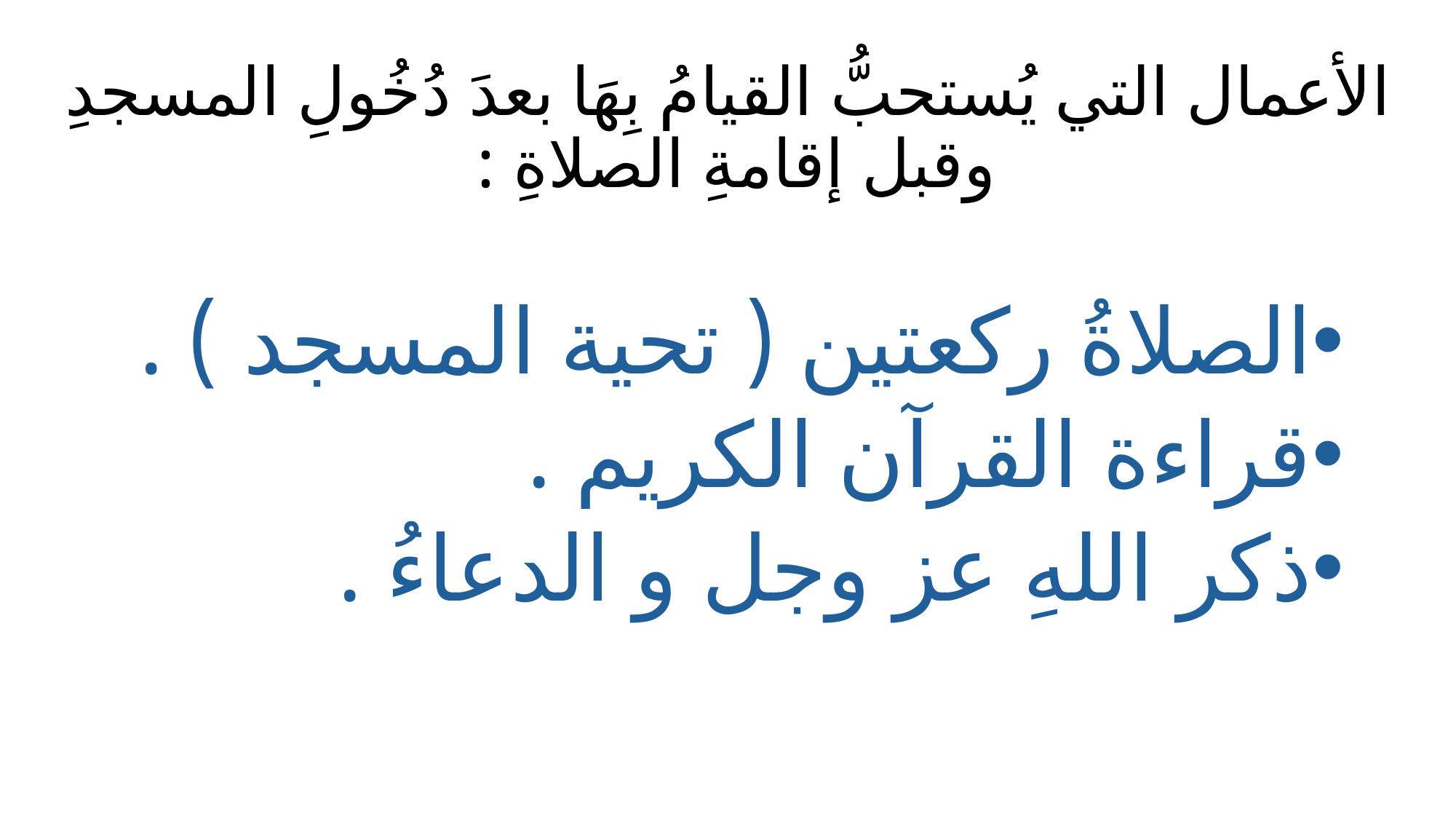

# الأعمال التي يُستحبُّ القيامُ بِهَا بعدَ دُخُولِ المسجدِ وقبل إقامةِ الصلاةِ :
الصلاةُ ركعتين ( تحية المسجد ) .
قراءة القرآن الكريم .
ذكر اللهِ عز وجل و الدعاءُ .